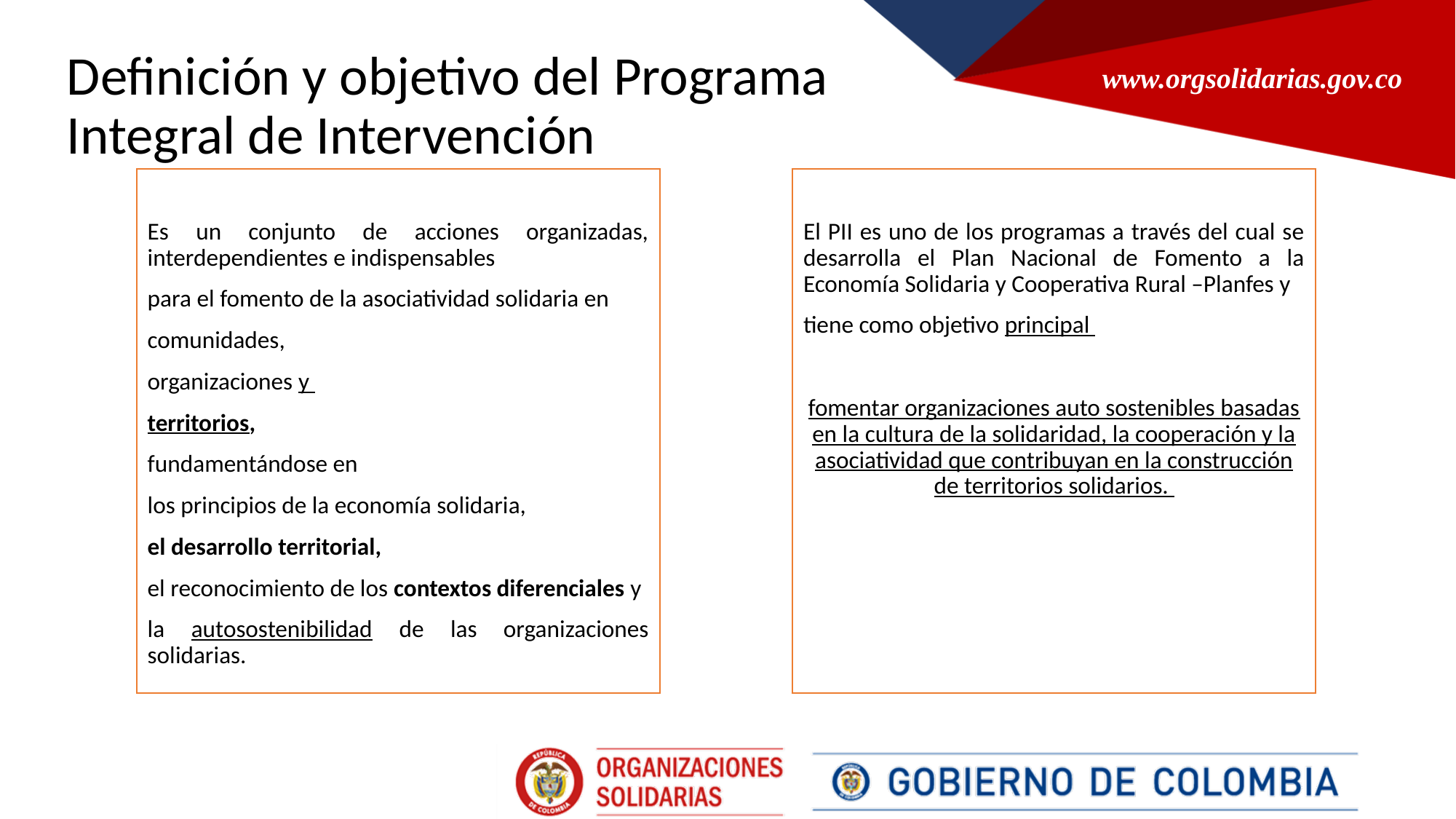

# Definición y objetivo del Programa Integral de Intervención

Es un conjunto de acciones organizadas, interdependientes e indispensables
para el fomento de la asociatividad solidaria en
comunidades,
organizaciones y
territorios,
fundamentándose en
los principios de la economía solidaria,
el desarrollo territorial,
el reconocimiento de los contextos diferenciales y
la autosostenibilidad de las organizaciones solidarias.

El PII es uno de los programas a través del cual se desarrolla el Plan Nacional de Fomento a la Economía Solidaria y Cooperativa Rural –Planfes y
tiene como objetivo principal

fomentar organizaciones auto sostenibles basadas en la cultura de la solidaridad, la cooperación y la asociatividad que contribuyan en la construcción de territorios solidarios.